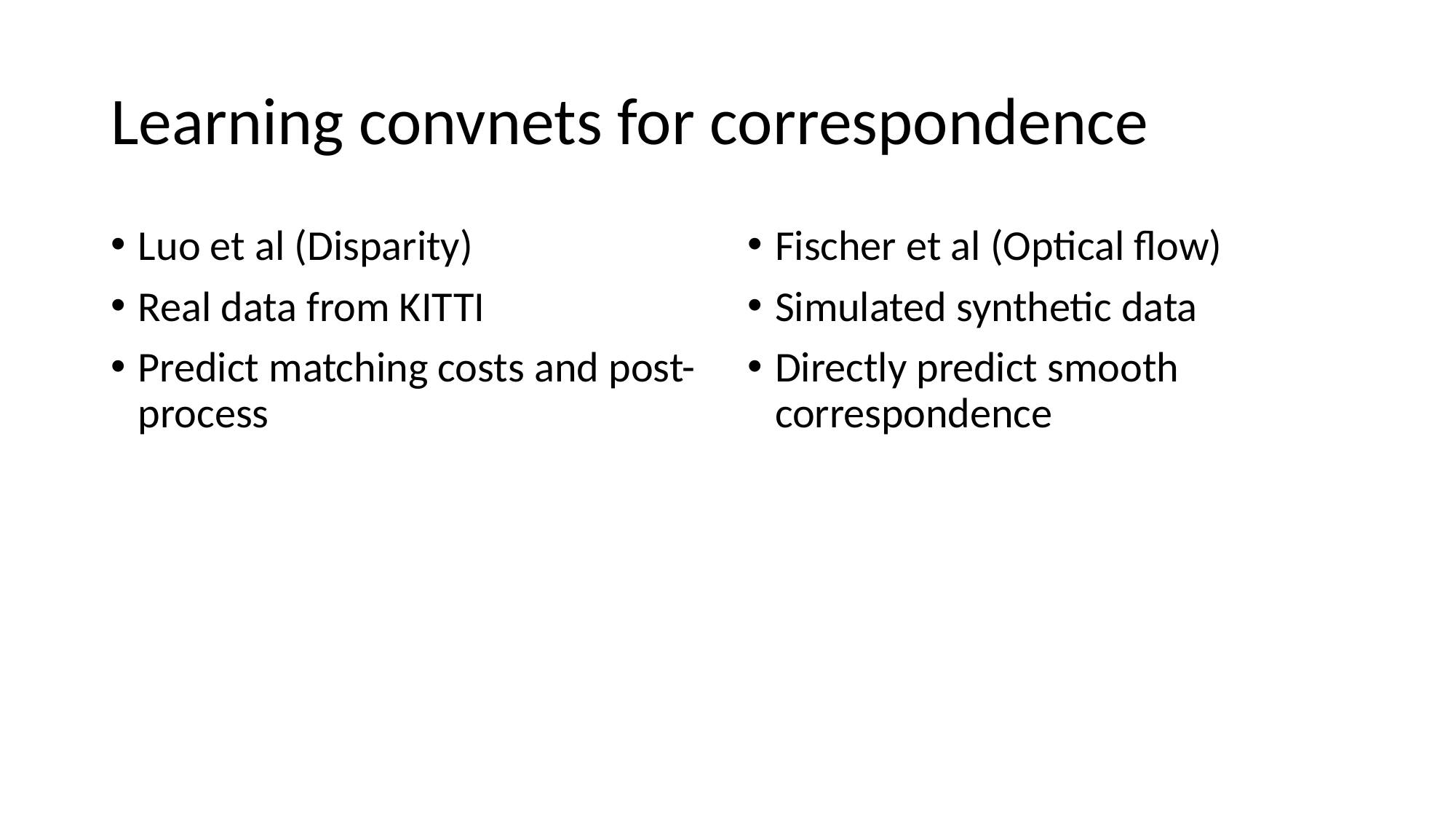

# Learning convnets for correspondence
Luo et al (Disparity)
Real data from KITTI
Predict matching costs and post-process
Fischer et al (Optical flow)
Simulated synthetic data
Directly predict smooth correspondence